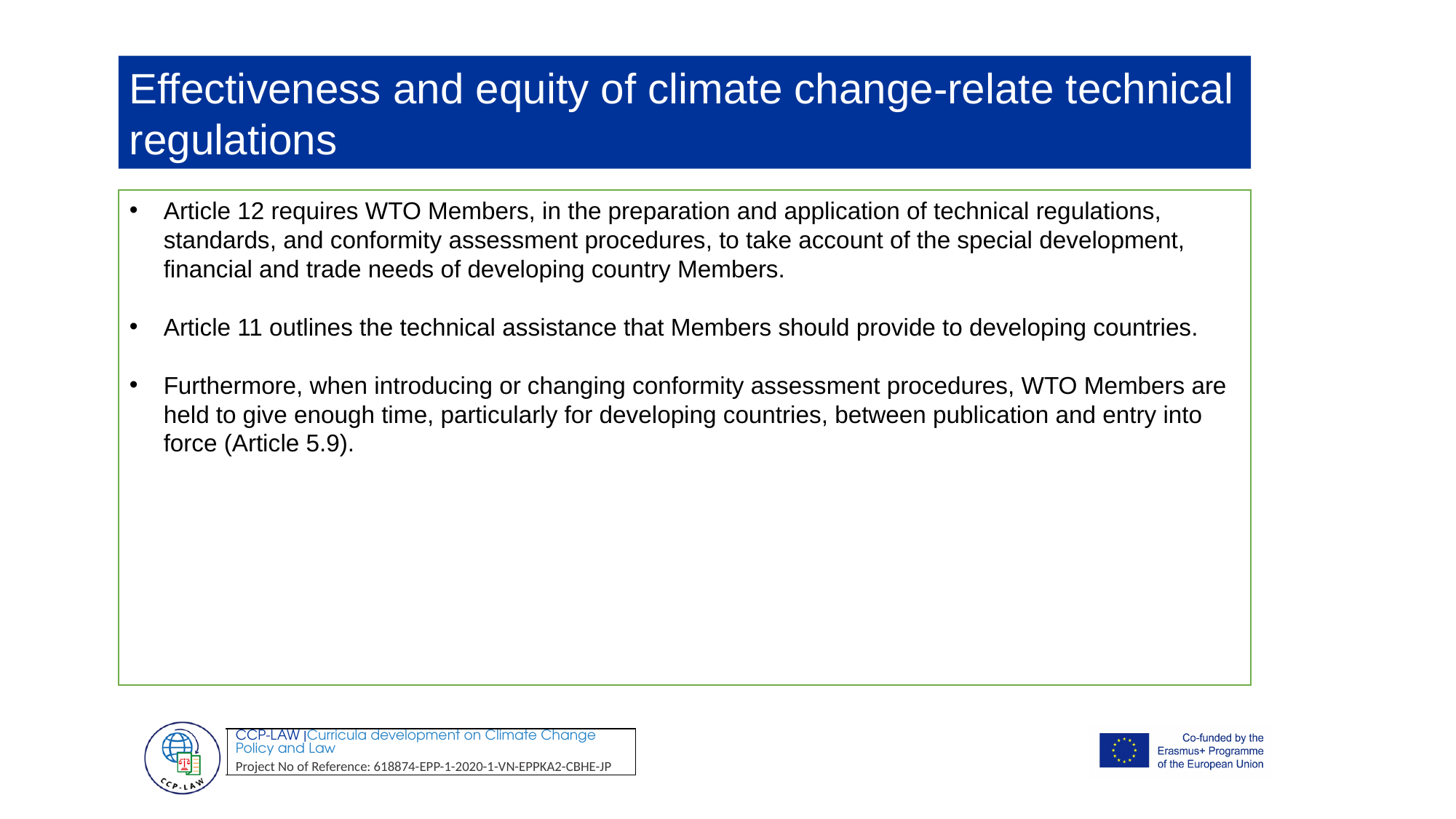

Effectiveness and equity of climate change-relate technical regulations
Article 12 requires WTO Members, in the preparation and application of technical regulations, standards, and conformity assessment procedures, to take account of the special development, financial and trade needs of developing country Members.

Article 11 outlines the technical assistance that Members should provide to developing countries.

Furthermore, when introducing or changing conformity assessment procedures, WTO Members are held to give enough time, particularly for developing countries, between publication and entry into force (Article 5.9).